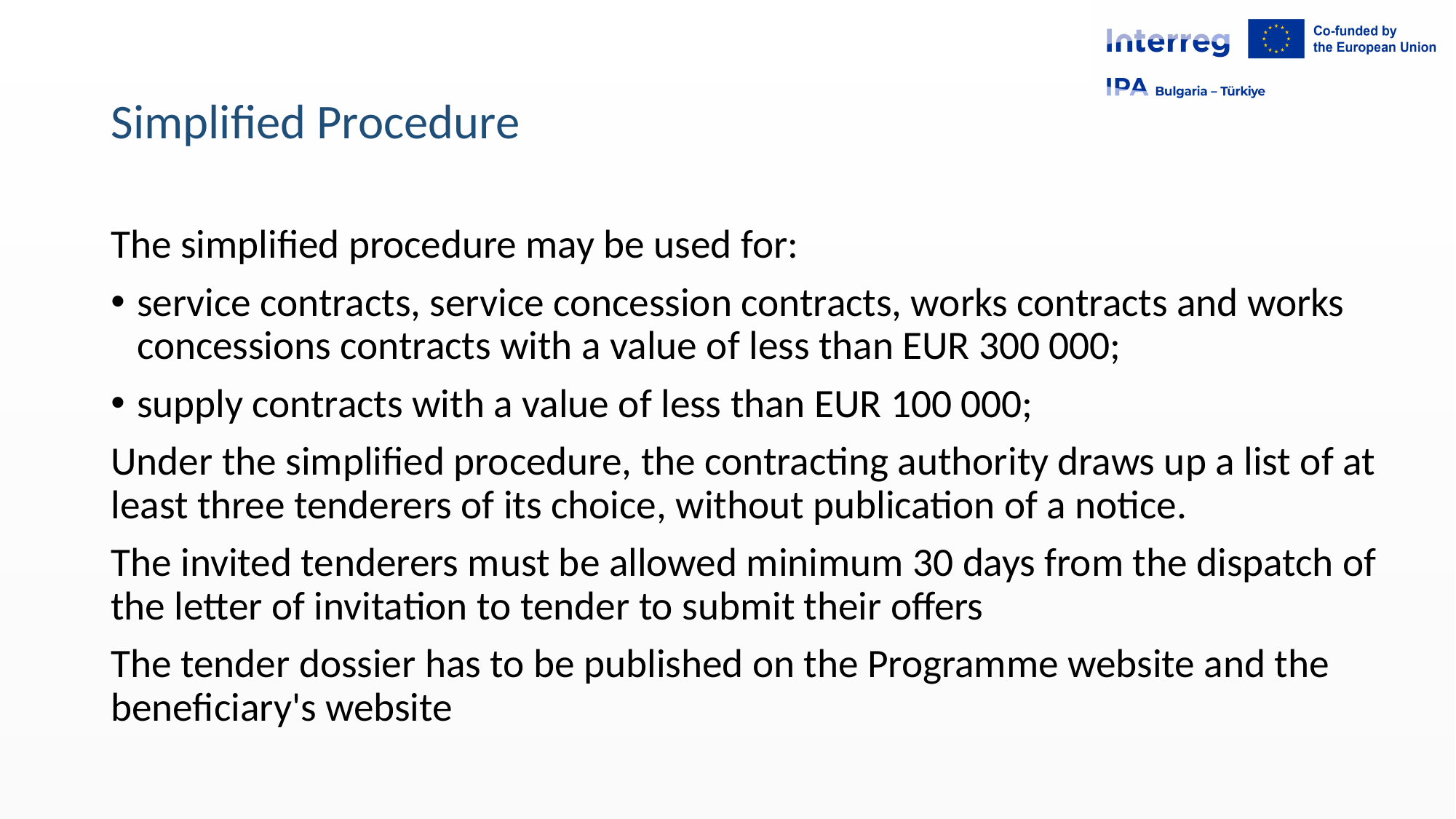

# Simplified Procedure
The simplified procedure may be used for:
service contracts, service concession contracts, works contracts and works concessions contracts with a value of less than EUR 300 000;
supply contracts with a value of less than EUR 100 000;
Under the simplified procedure, the contracting authority draws up a list of at least three tenderers of its choice, without publication of a notice.
The invited tenderers must be allowed minimum 30 days from the dispatch of the letter of invitation to tender to submit their offers
The tender dossier has to be published on the Programme website and the beneficiary's website